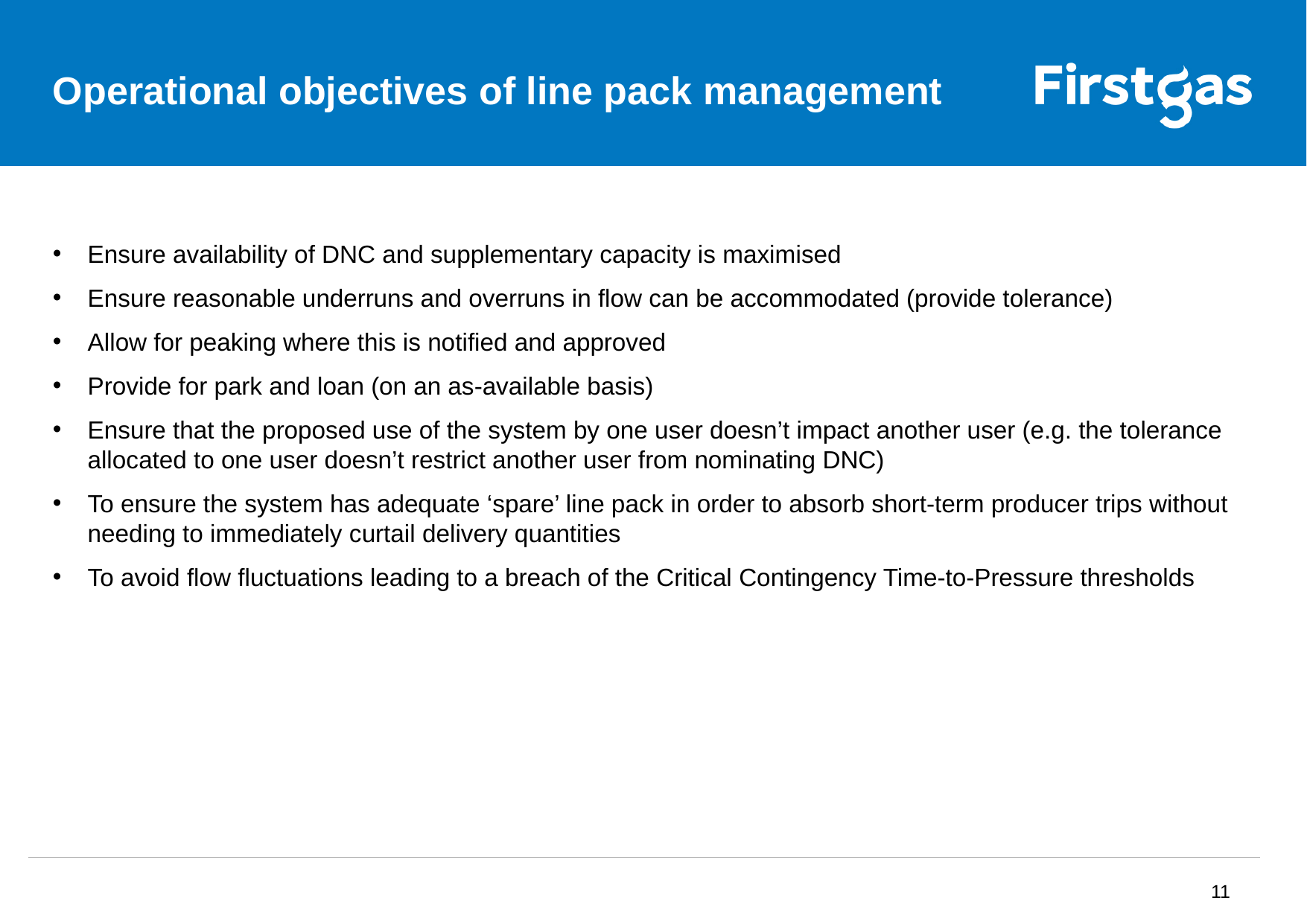

# Operational objectives of line pack management
Ensure availability of DNC and supplementary capacity is maximised
Ensure reasonable underruns and overruns in flow can be accommodated (provide tolerance)
Allow for peaking where this is notified and approved
Provide for park and loan (on an as-available basis)
Ensure that the proposed use of the system by one user doesn’t impact another user (e.g. the tolerance allocated to one user doesn’t restrict another user from nominating DNC)
To ensure the system has adequate ‘spare’ line pack in order to absorb short-term producer trips without needing to immediately curtail delivery quantities
To avoid flow fluctuations leading to a breach of the Critical Contingency Time-to-Pressure thresholds